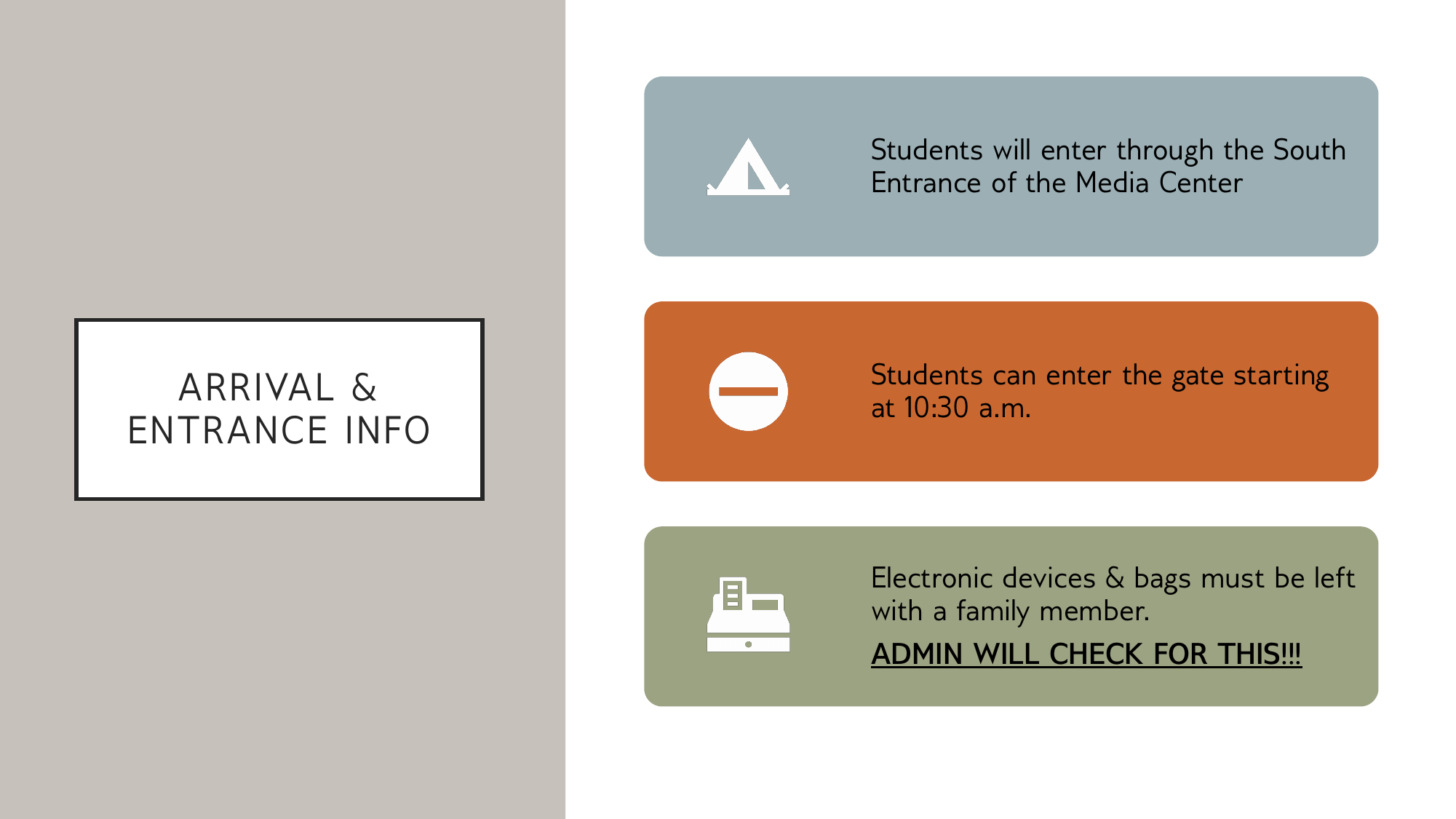

Students will enter through the South Entrance of the Media Center
Students can enter the gate starting at 10:30 a.m.
Electronic devices & bags must be left with a family member.
ADMIN WILL CHECK FOR THIS!!!
# Arrival & entrance info